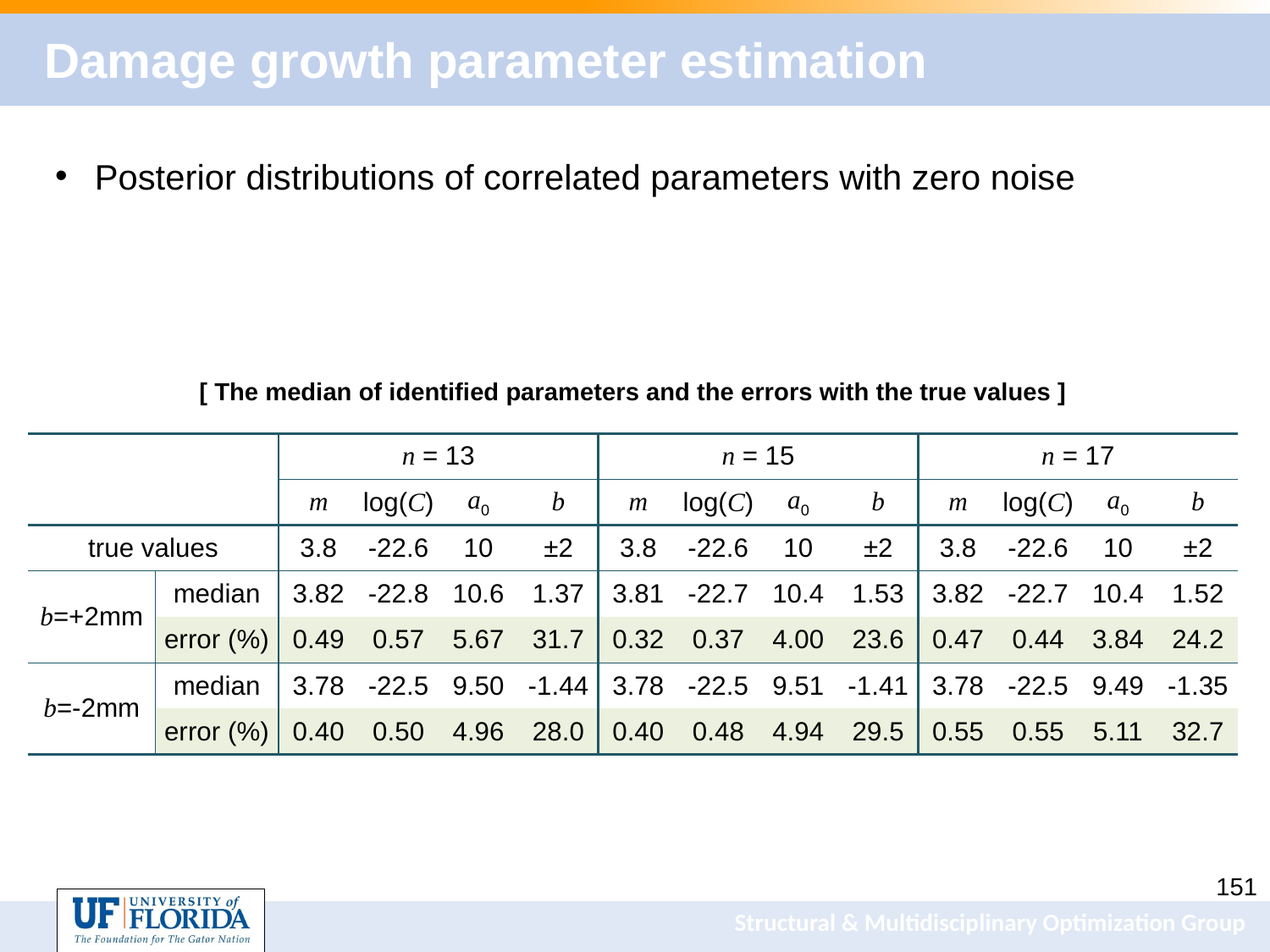

# Damage growth parameter estimation
Posterior distributions of correlated parameters with zero noise
[ The median of identified parameters and the errors with the true values ]
|  |  | n = 13 |  |  |  | n = 15 |  |  |  | n = 17 |  |  |  |
| --- | --- | --- | --- | --- | --- | --- | --- | --- | --- | --- | --- | --- | --- |
|  |  | m | log(C) | a0 | b | m | log(C) | a0 | b | m | log(C) | a0 | b |
| true values |  | 3.8 | -22.6 | 10 | ±2 | 3.8 | -22.6 | 10 | ±2 | 3.8 | -22.6 | 10 | ±2 |
| b=+2mm | median | 3.82 | -22.8 | 10.6 | 1.37 | 3.81 | -22.7 | 10.4 | 1.53 | 3.82 | -22.7 | 10.4 | 1.52 |
|  | error (%) | 0.49 | 0.57 | 5.67 | 31.7 | 0.32 | 0.37 | 4.00 | 23.6 | 0.47 | 0.44 | 3.84 | 24.2 |
| b=-2mm | median | 3.78 | -22.5 | 9.50 | -1.44 | 3.78 | -22.5 | 9.51 | -1.41 | 3.78 | -22.5 | 9.49 | -1.35 |
|  | error (%) | 0.40 | 0.50 | 4.96 | 28.0 | 0.40 | 0.48 | 4.94 | 29.5 | 0.55 | 0.55 | 5.11 | 32.7 |